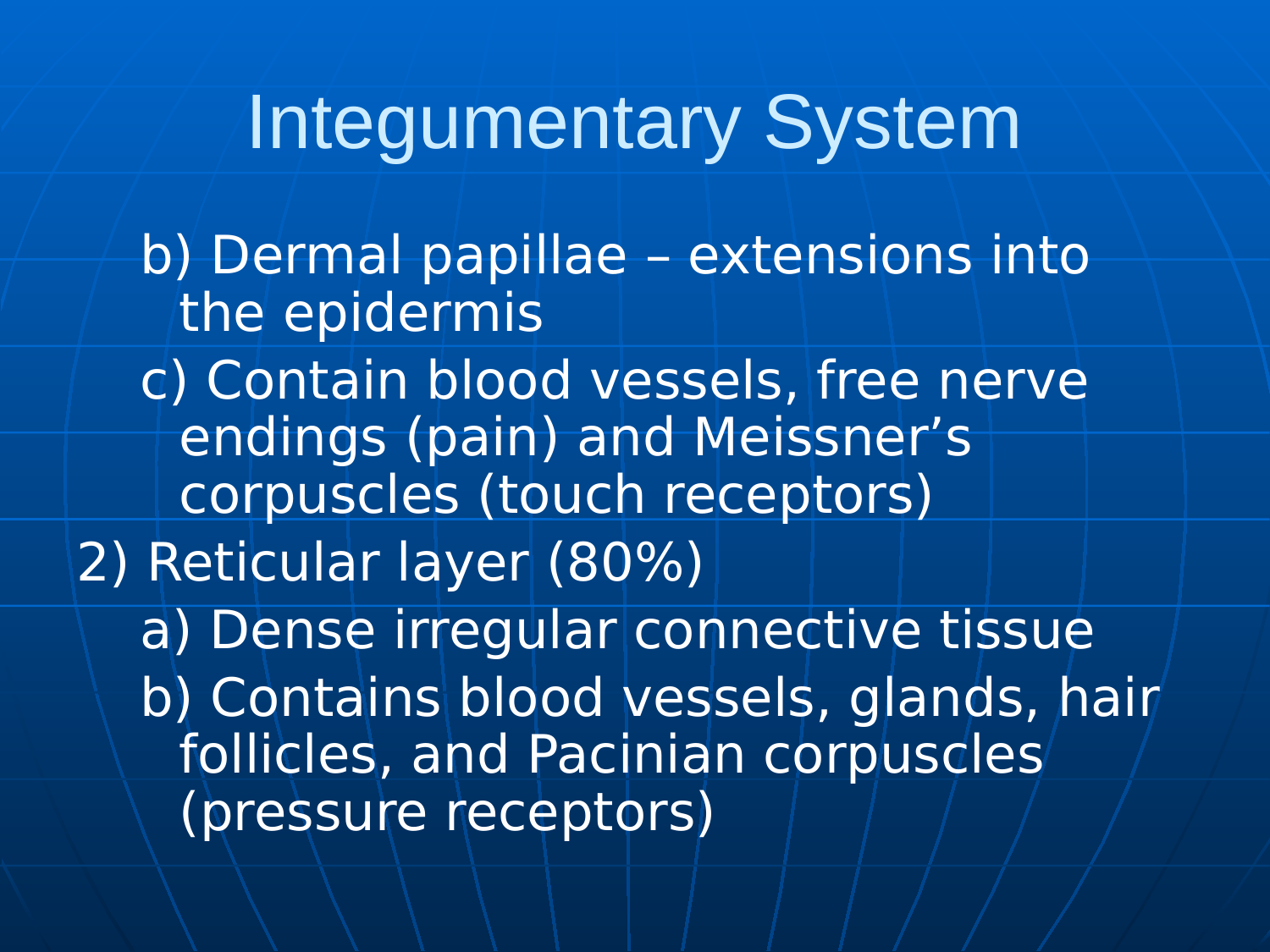

# Integumentary System
b) Dermal papillae – extensions into the epidermis
c) Contain blood vessels, free nerve endings (pain) and Meissner’s corpuscles (touch receptors)
2) Reticular layer (80%)
a) Dense irregular connective tissue
b) Contains blood vessels, glands, hair follicles, and Pacinian corpuscles (pressure receptors)